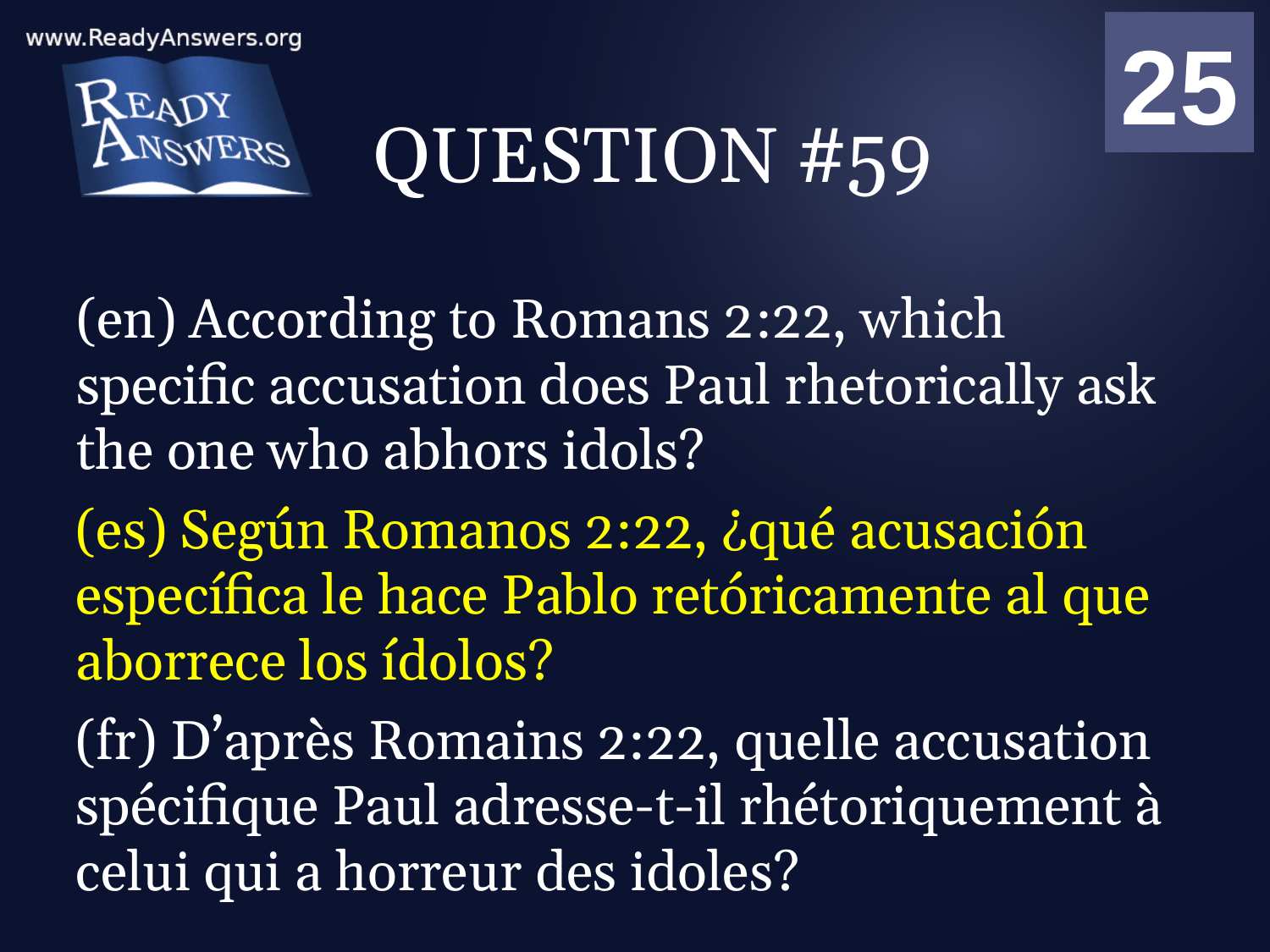

01
02
03
04
05
06
07
08
09
10
11
12
13
14
15
16
17
18
19
20
21
22
23
24
25
00
# QUESTION #59
(en) According to Romans 2:22, which specific accusation does Paul rhetorically ask the one who abhors idols?
(es) Según Romanos 2:22, ¿qué acusación específica le hace Pablo retóricamente al que aborrece los ídolos?
(fr) D’après Romains 2:22, quelle accusation spécifique Paul adresse-t-il rhétoriquement à celui qui a horreur des idoles?